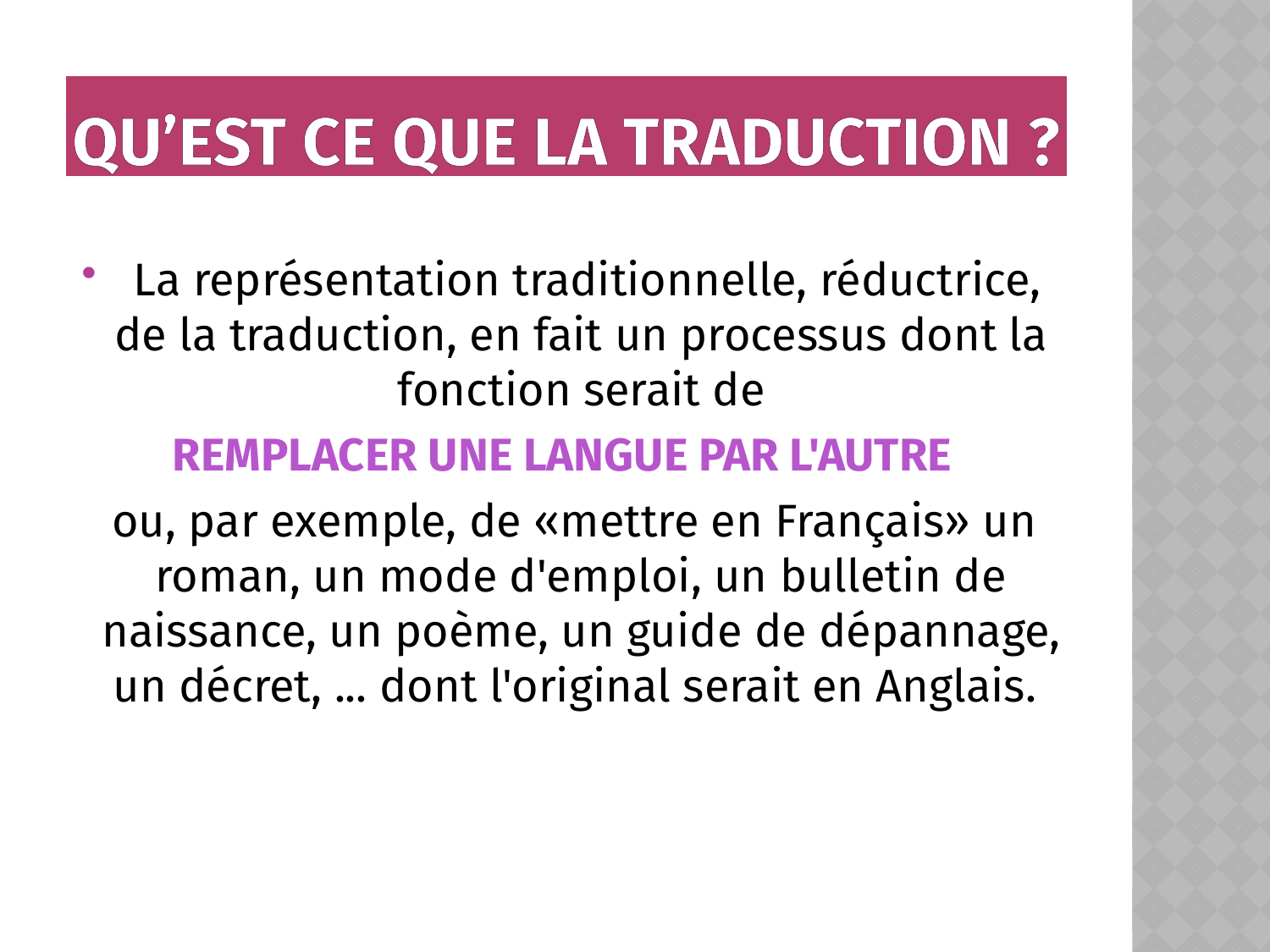

# Qu’est ce que la traduction ?
 La représentation traditionnelle, réductrice, de la traduction, en fait un processus dont la fonction serait de
 REMPLACER UNE LANGUE PAR L'AUTRE
  ou, par exemple, de «mettre en Français» un roman, un mode d'emploi, un bulletin de naissance, un poème, un guide de dépannage, un décret, ... dont l'original serait en Anglais.